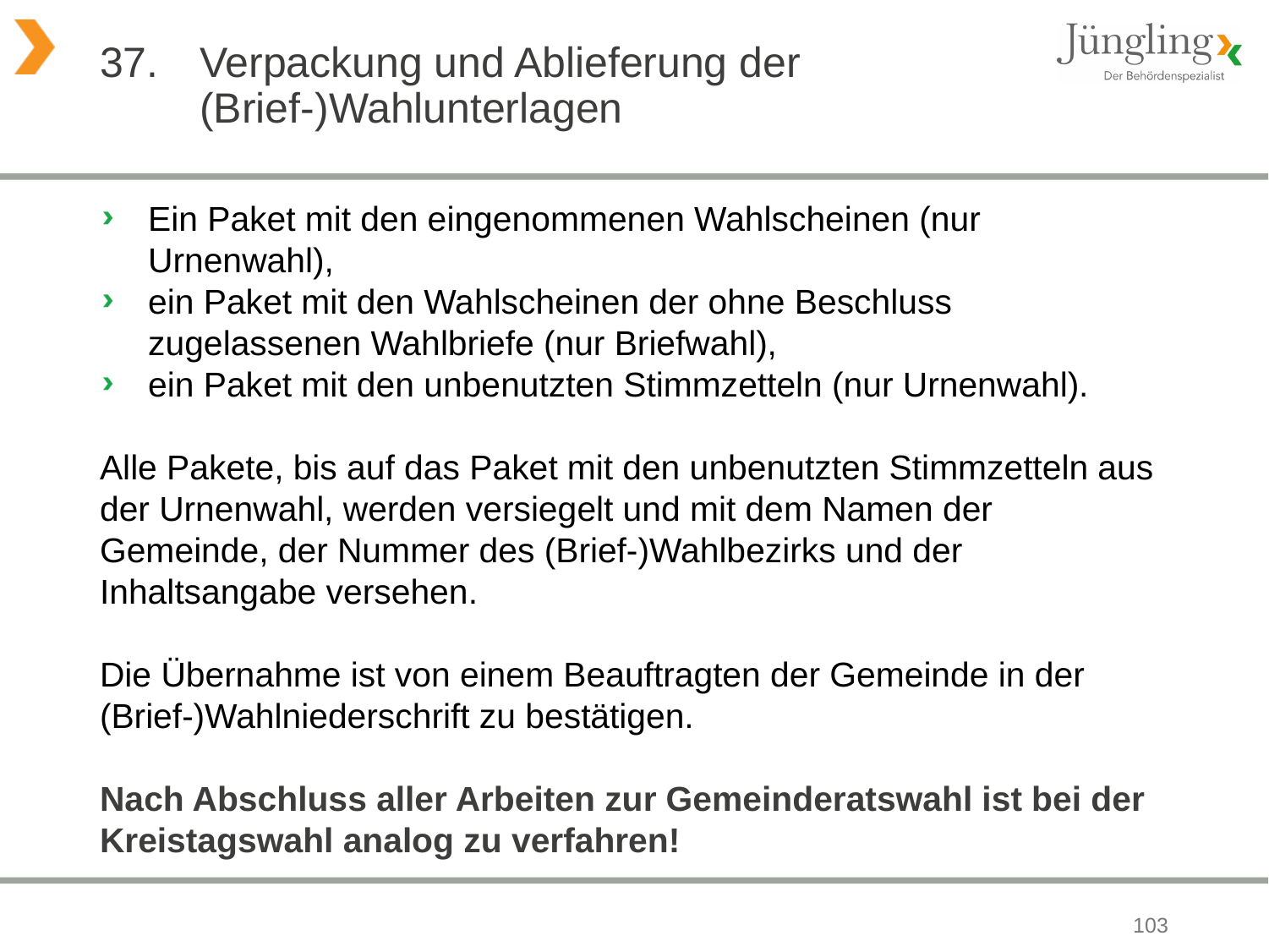

# 37. 	Verpackung und Ablieferung der (Brief-)Wahlunterlagen
Ein Paket mit den eingenommenen Wahlscheinen (nur Urnenwahl),
ein Paket mit den Wahlscheinen der ohne Beschluss zugelassenen Wahlbriefe (nur Briefwahl),
ein Paket mit den unbenutzten Stimmzetteln (nur Urnenwahl).

Alle Pakete, bis auf das Paket mit den unbenutzten Stimmzetteln aus der Urnenwahl, werden versiegelt und mit dem Namen der Gemeinde, der Nummer des (Brief-)Wahlbezirks und der Inhaltsangabe versehen.

Die Übernahme ist von einem Beauftragten der Gemeinde in der (Brief-)Wahlniederschrift zu bestätigen.

Nach Abschluss aller Arbeiten zur Gemeinderatswahl ist bei der Kreistagswahl analog zu verfahren!

103